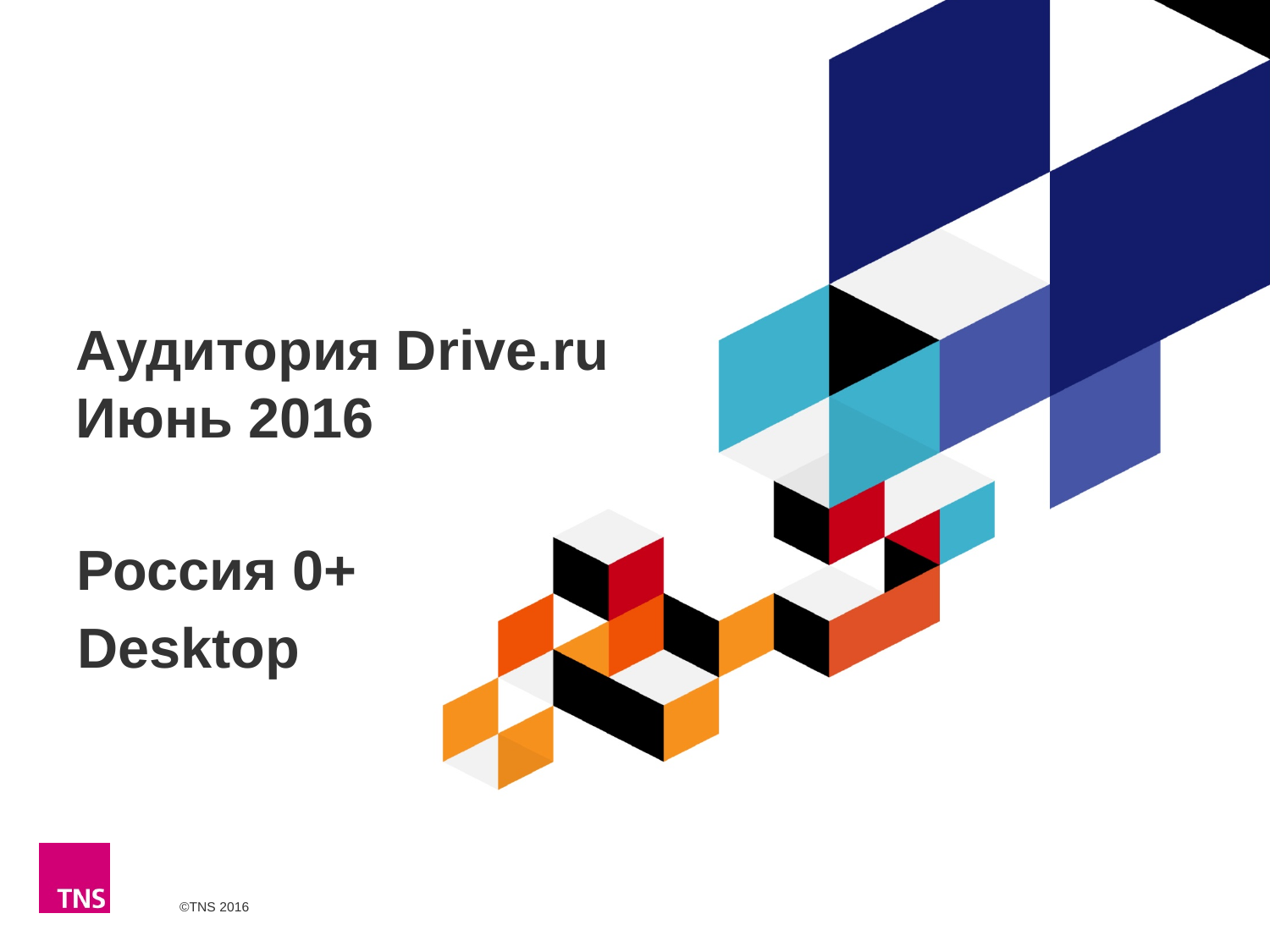

# Аудитория Drive.ru Июнь 2016
Россия 0+
Desktop